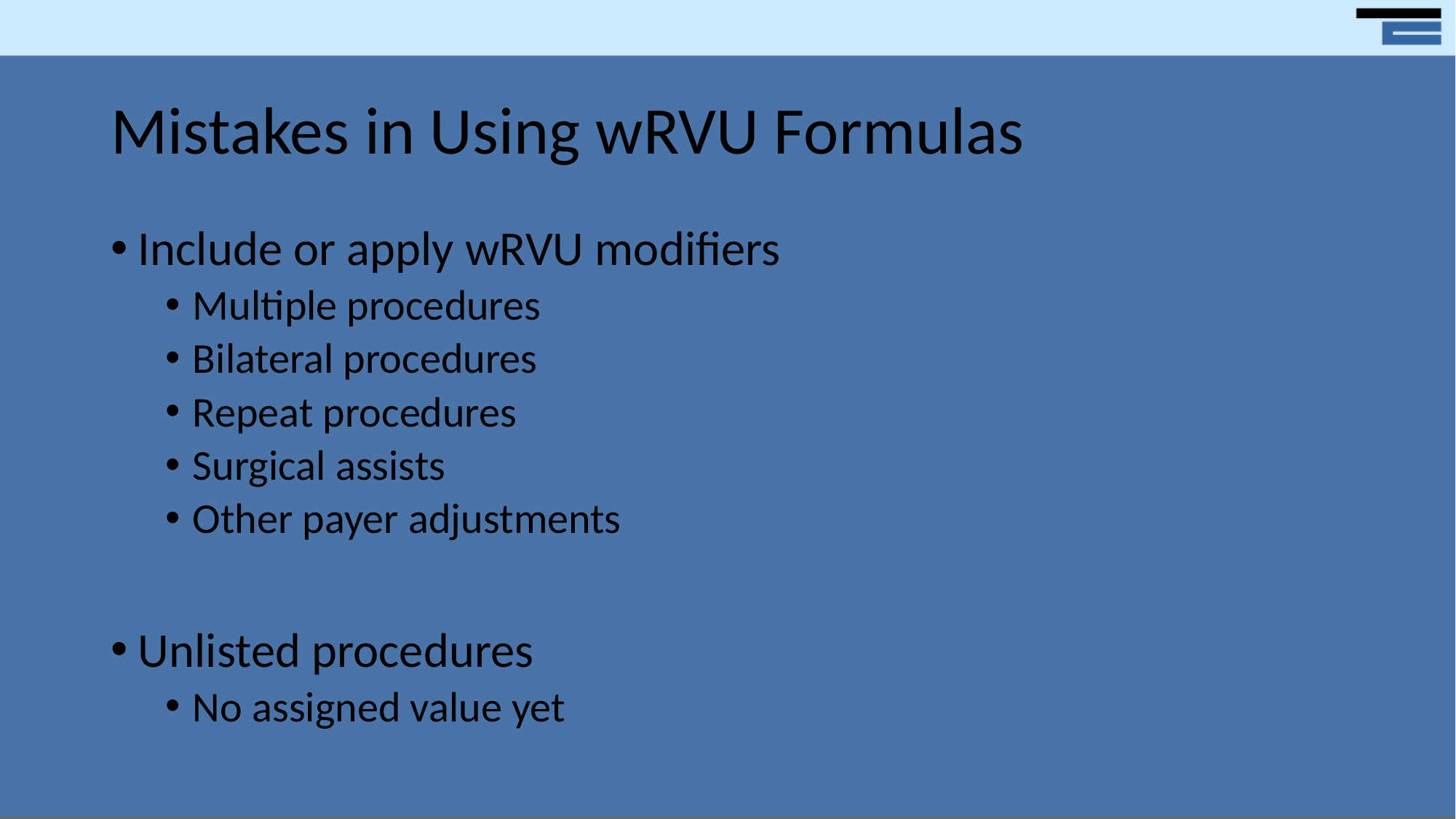

# Mistakes in Using wRVU Formulas
Include or apply wRVU modifiers
Multiple procedures
Bilateral procedures
Repeat procedures
Surgical assists
Other payer adjustments

Unlisted procedures
No assigned value yet